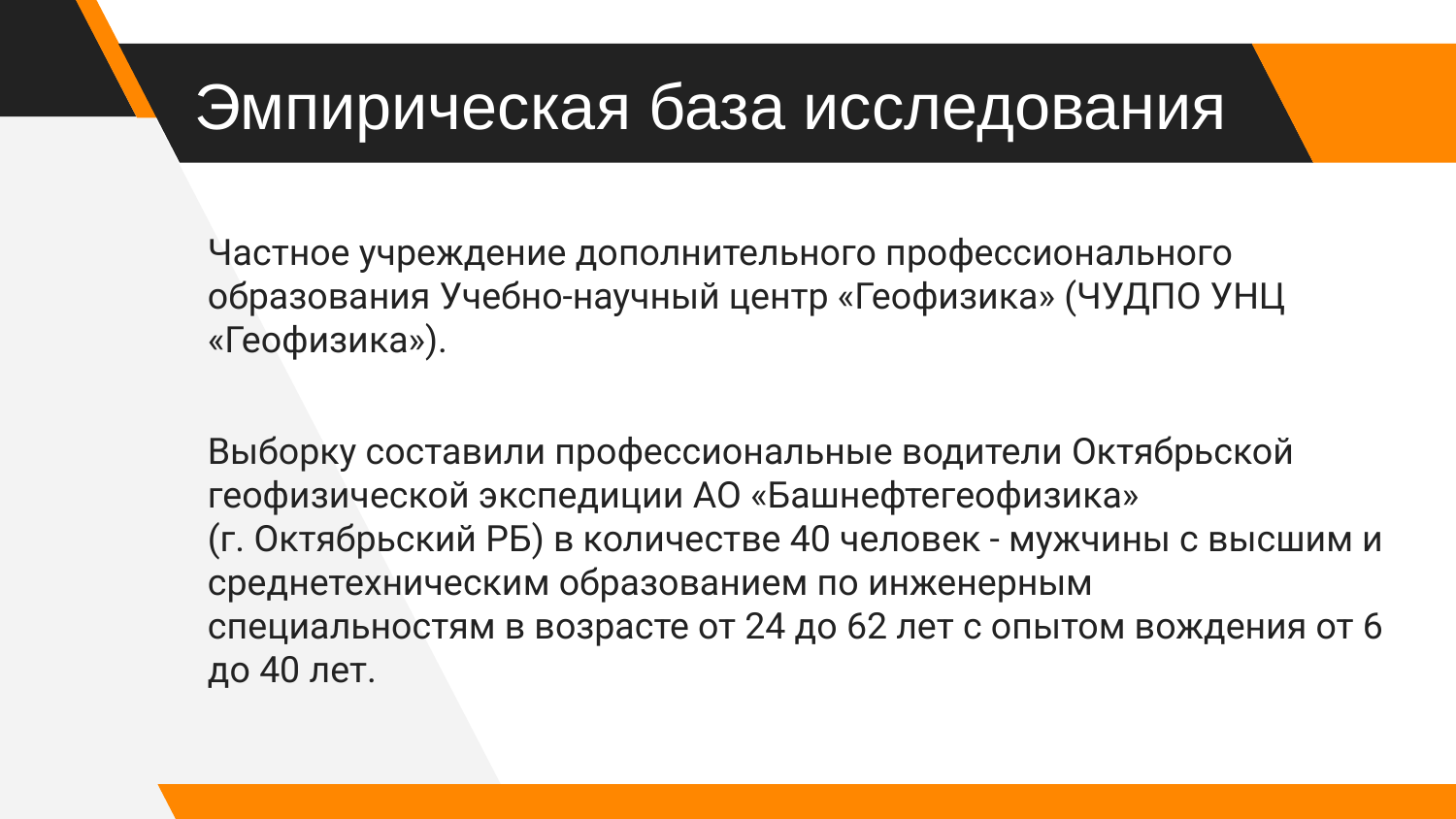

# Эмпирическая база исследования
	Частное учреждение дополнительного профессионального образования Учебно-научный центр «Геофизика» (ЧУДПО УНЦ «Геофизика»).

	Выборку составили профессиональные водители Октябрьской геофизической экспедиции АО «Башнефтегеофизика» (г. Октябрьский РБ) в количестве 40 человек - мужчины с высшим и среднетехническим образованием по инженерным специальностям в возрасте от 24 до 62 лет с опытом вождения от 6 до 40 лет.